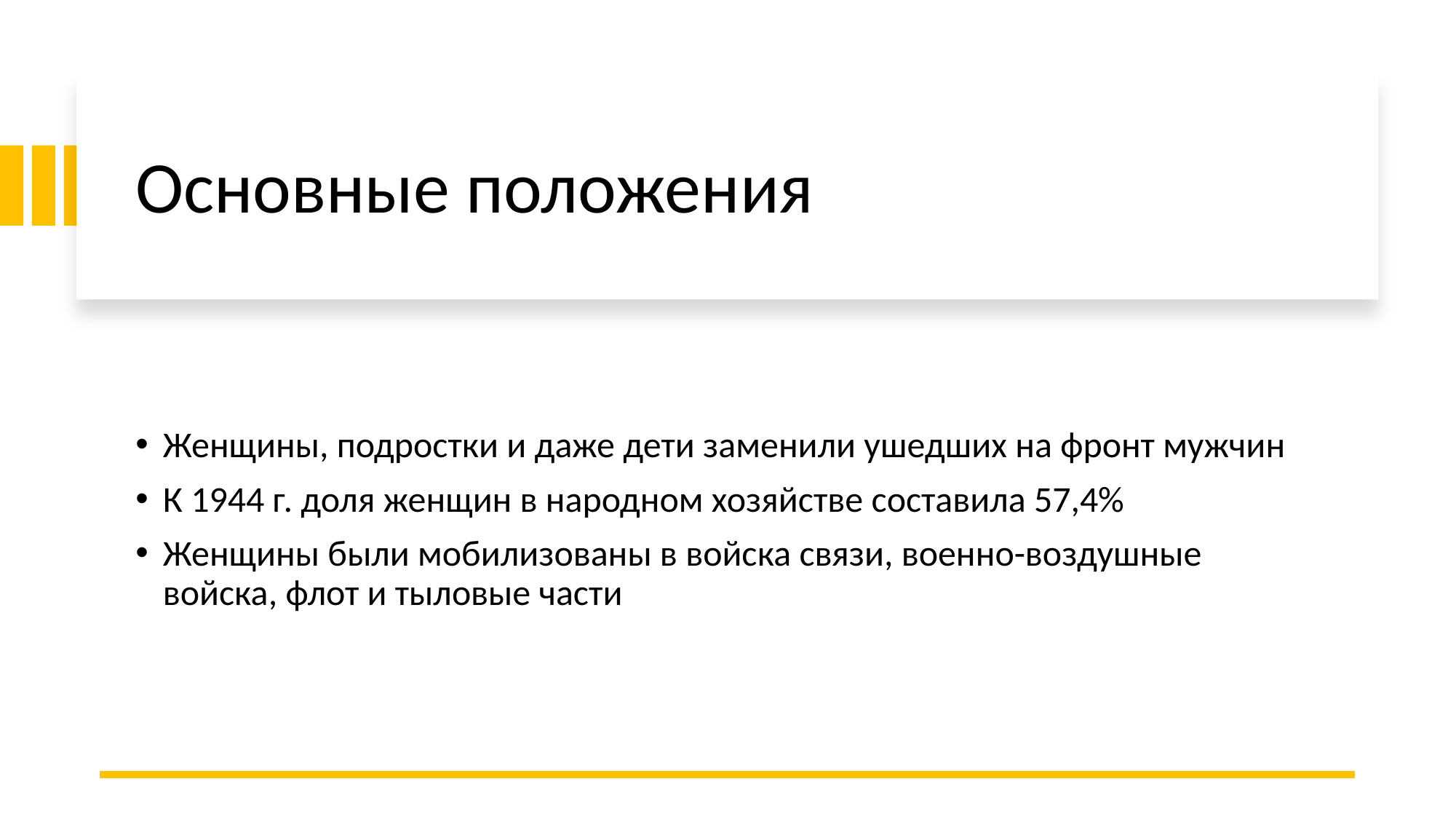

# Основные положения

Женщины, подростки и даже дети заменили ушедших на фронт мужчин
К 1944 г. доля женщин в народном хозяйстве составила 57,4%
Женщины были мобилизованы в войска связи, военно-воздушные войска, флот и тыловые части